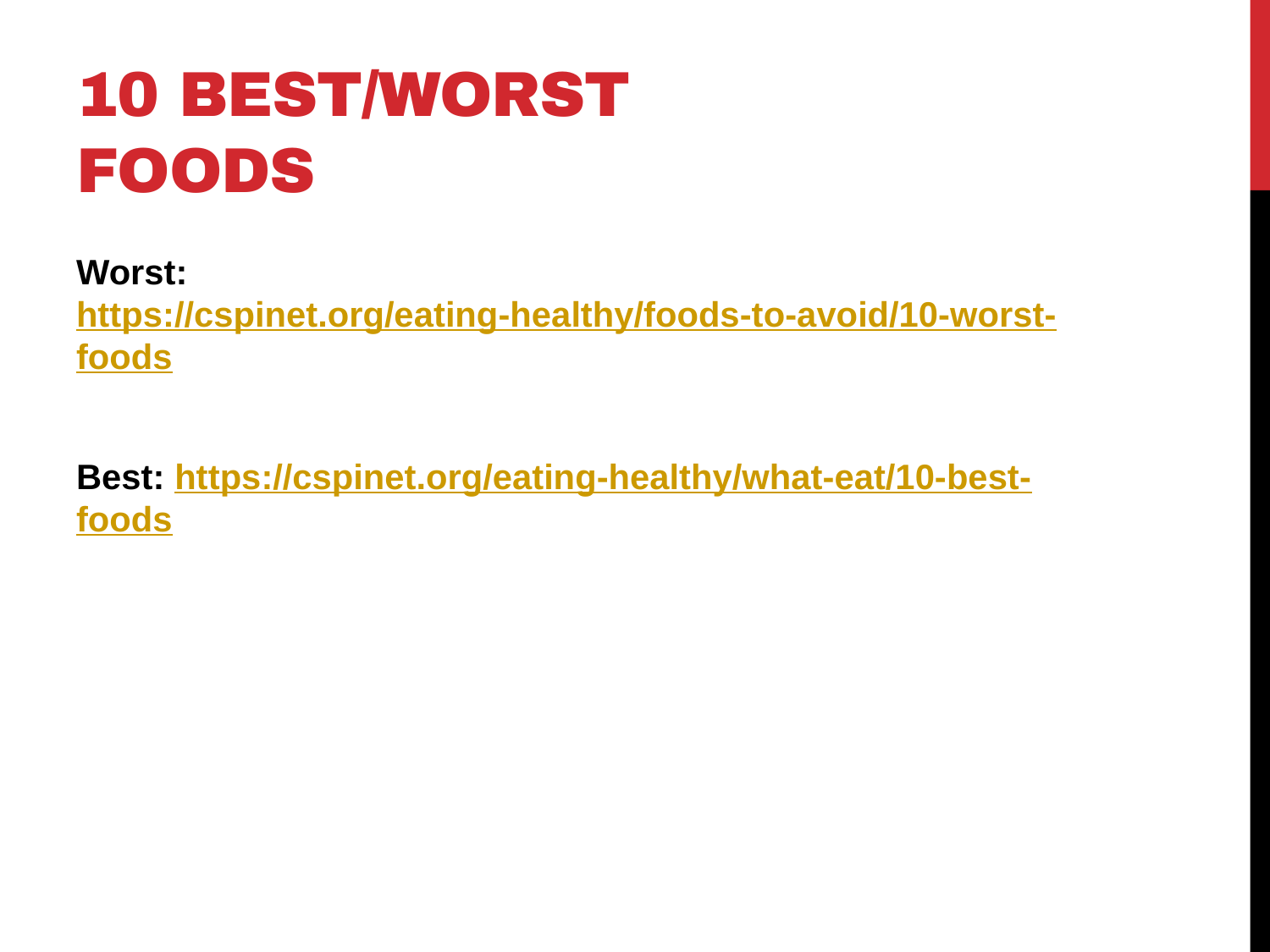

# 10 best/worst foods
Worst: https://cspinet.org/eating-healthy/foods-to-avoid/10-worst-foods

Best: https://cspinet.org/eating-healthy/what-eat/10-best-foods